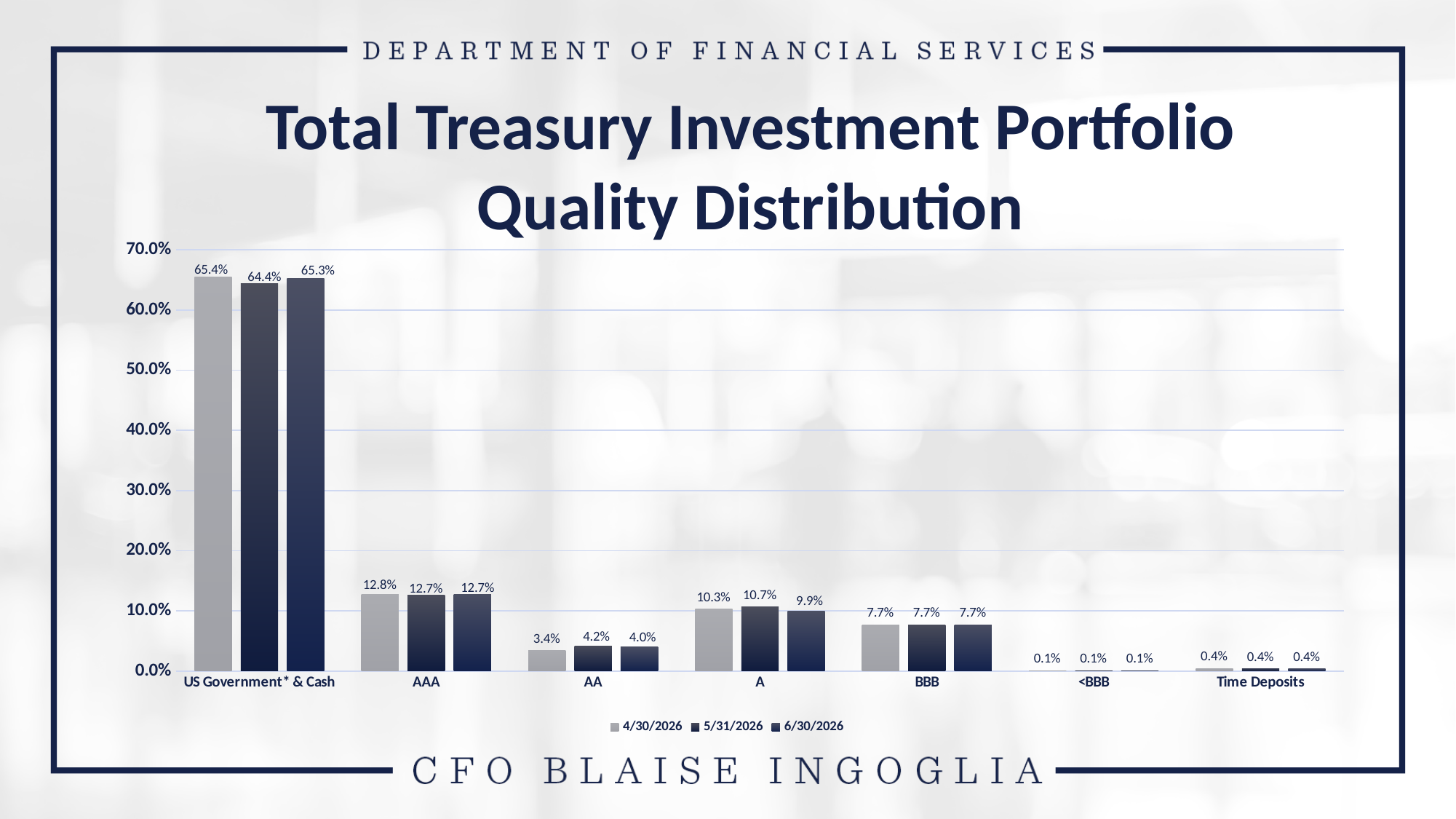

Total Treasury Investment Portfolio
Quality Distribution

### Chart

| Category | 4/30/2026 | 5/31/2026 | 6/30/2026 |
|---|---|---|---|
| US Government* & Cash | 0.6542 | 0.6436 | 0.6527 |
| AAA | 0.1276 | 0.1265 | 0.1272 |
| AA | 0.0341 | 0.0415 | 0.0403 |
| A | 0.1028 | 0.1067 | 0.0991 |
| BBB | 0.0769 | 0.0771 | 0.0768 |
| <BBB | 0.0007 | 0.0008 | 0.0005 |
| Time Deposits | 0.004 | 0.0038 | 0.0035 |